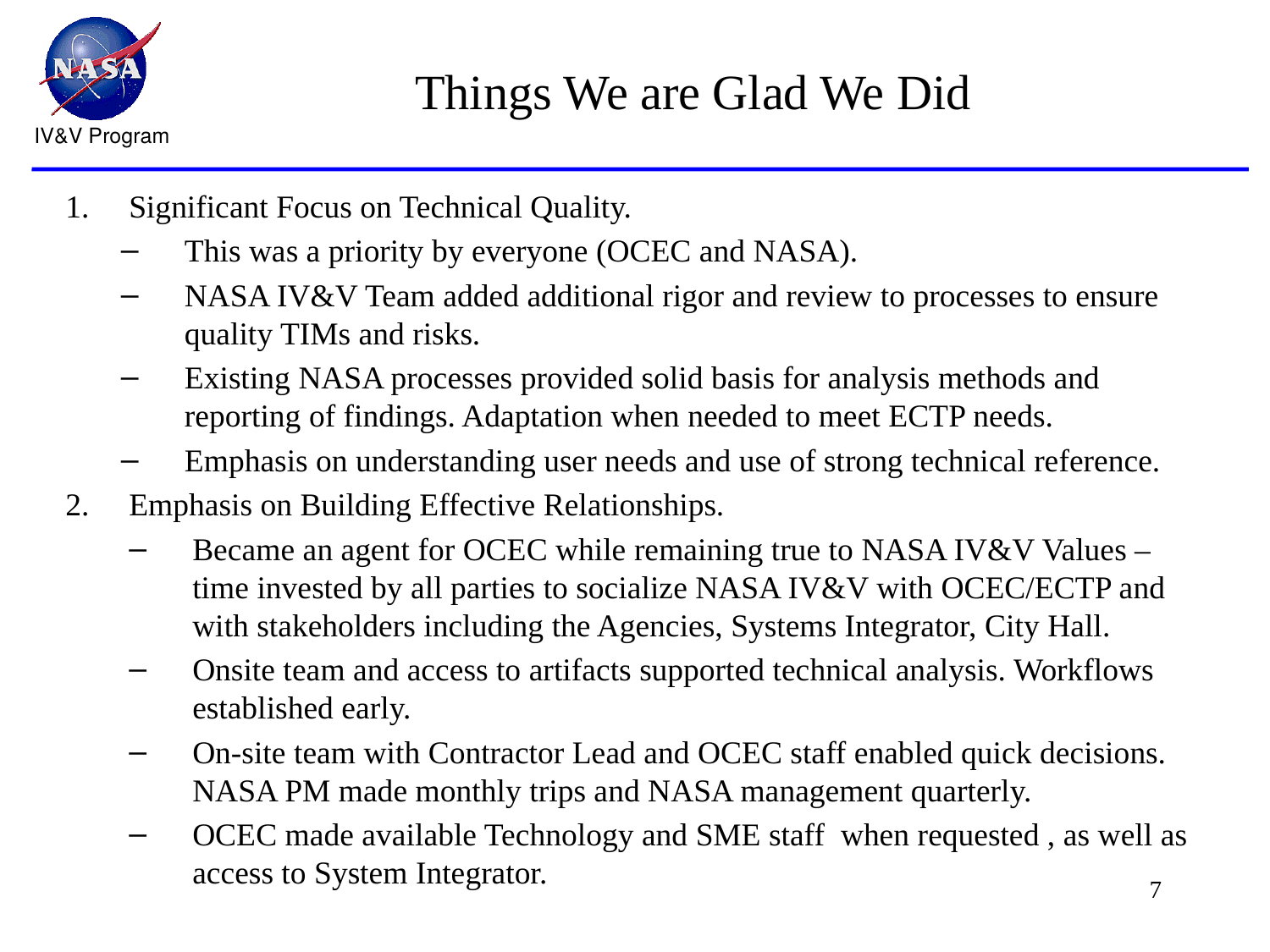

# Things We are Glad We Did
Significant Focus on Technical Quality.
This was a priority by everyone (OCEC and NASA).
NASA IV&V Team added additional rigor and review to processes to ensure quality TIMs and risks.
Existing NASA processes provided solid basis for analysis methods and reporting of findings. Adaptation when needed to meet ECTP needs.
Emphasis on understanding user needs and use of strong technical reference.
Emphasis on Building Effective Relationships.
Became an agent for OCEC while remaining true to NASA IV&V Values – time invested by all parties to socialize NASA IV&V with OCEC/ECTP and with stakeholders including the Agencies, Systems Integrator, City Hall.
Onsite team and access to artifacts supported technical analysis. Workflows established early.
On-site team with Contractor Lead and OCEC staff enabled quick decisions. NASA PM made monthly trips and NASA management quarterly.
OCEC made available Technology and SME staff  when requested , as well as access to System Integrator.

7